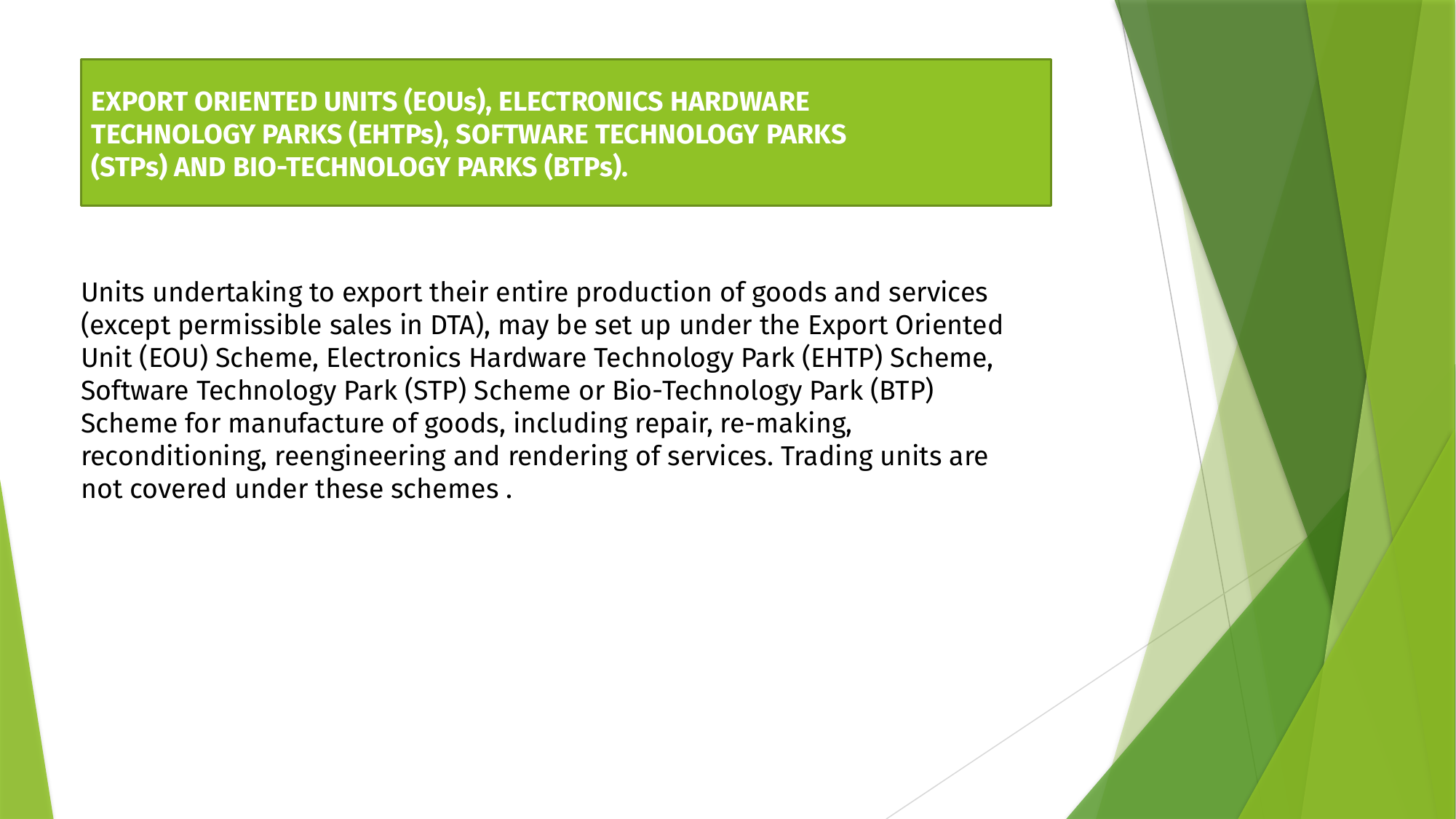

EXPORT ORIENTED UNITS (EOUs), ELECTRONICS HARDWARE
TECHNOLOGY PARKS (EHTPs), SOFTWARE TECHNOLOGY PARKS
(STPs) AND BIO-TECHNOLOGY PARKS (BTPs).
| Units undertaking to export their entire production of goods and services (except permissible sales in DTA), may be set up under the Export Oriented Unit (EOU) Scheme, Electronics Hardware Technology Park (EHTP) Scheme, Software Technology Park (STP) Scheme or Bio-Technology Park (BTP) Scheme for manufacture of goods, including repair, re-making, reconditioning, reengineering and rendering of services. Trading units are not covered under these schemes . |  |
| --- | --- |
|  |  |